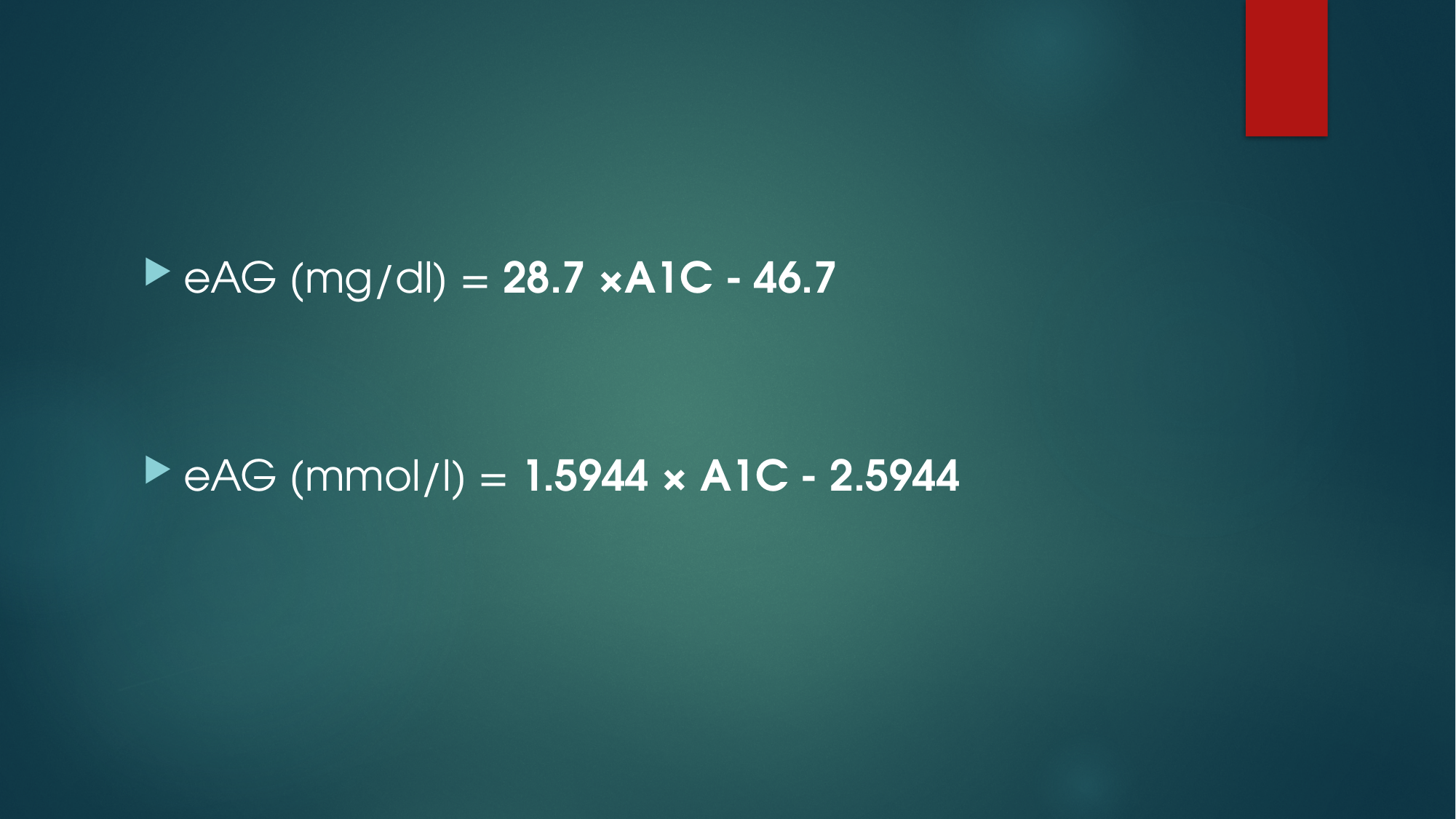

eAG (mg/dl) = 28.7 ×A1C - 46.7

eAG (mmol/l) = 1.5944 × A1C - 2.5944